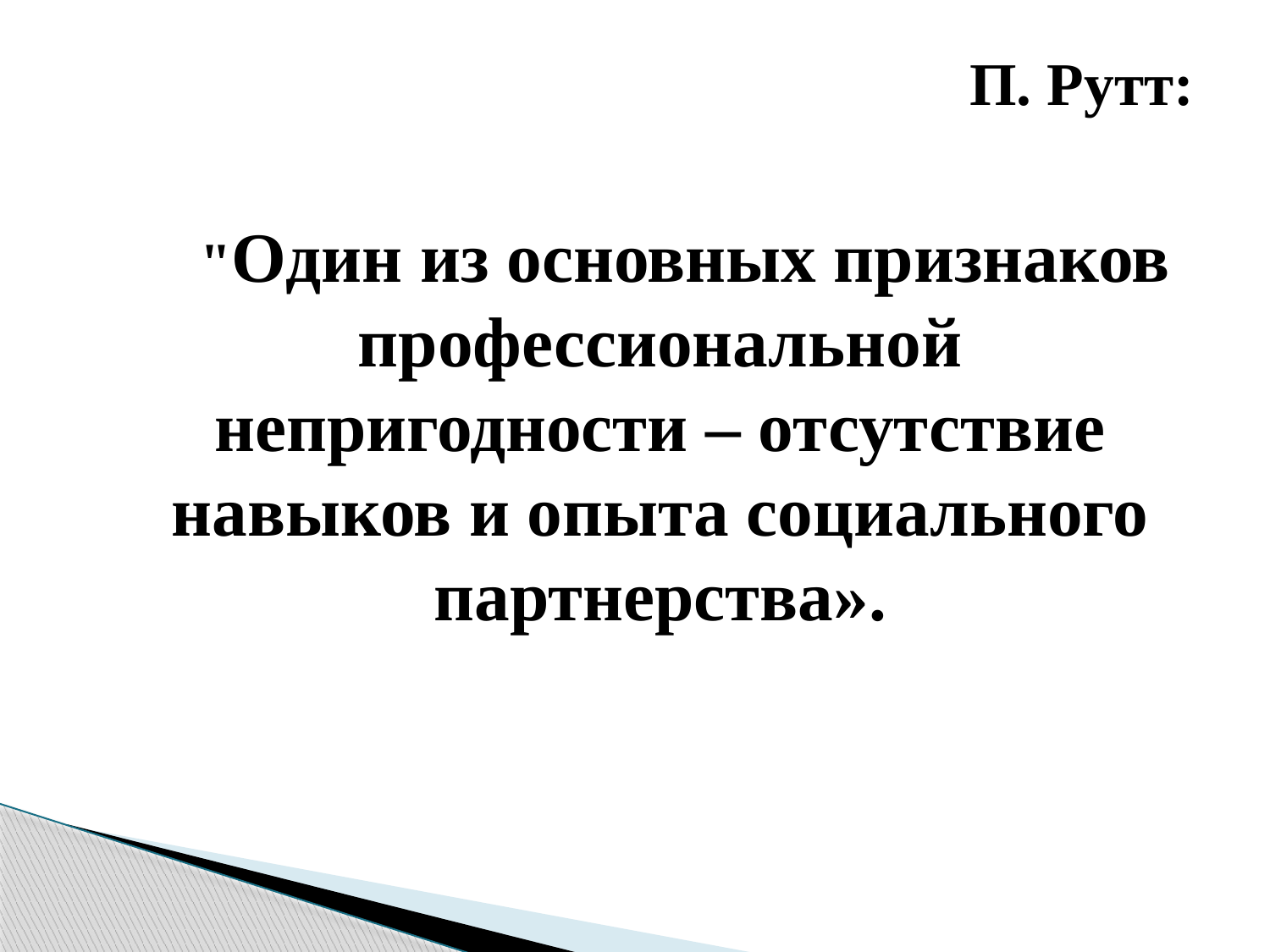

# П. Рутт:
      "Один из основных признаков профессиональной непригодности – отсутствие навыков и опыта социального партнерства».